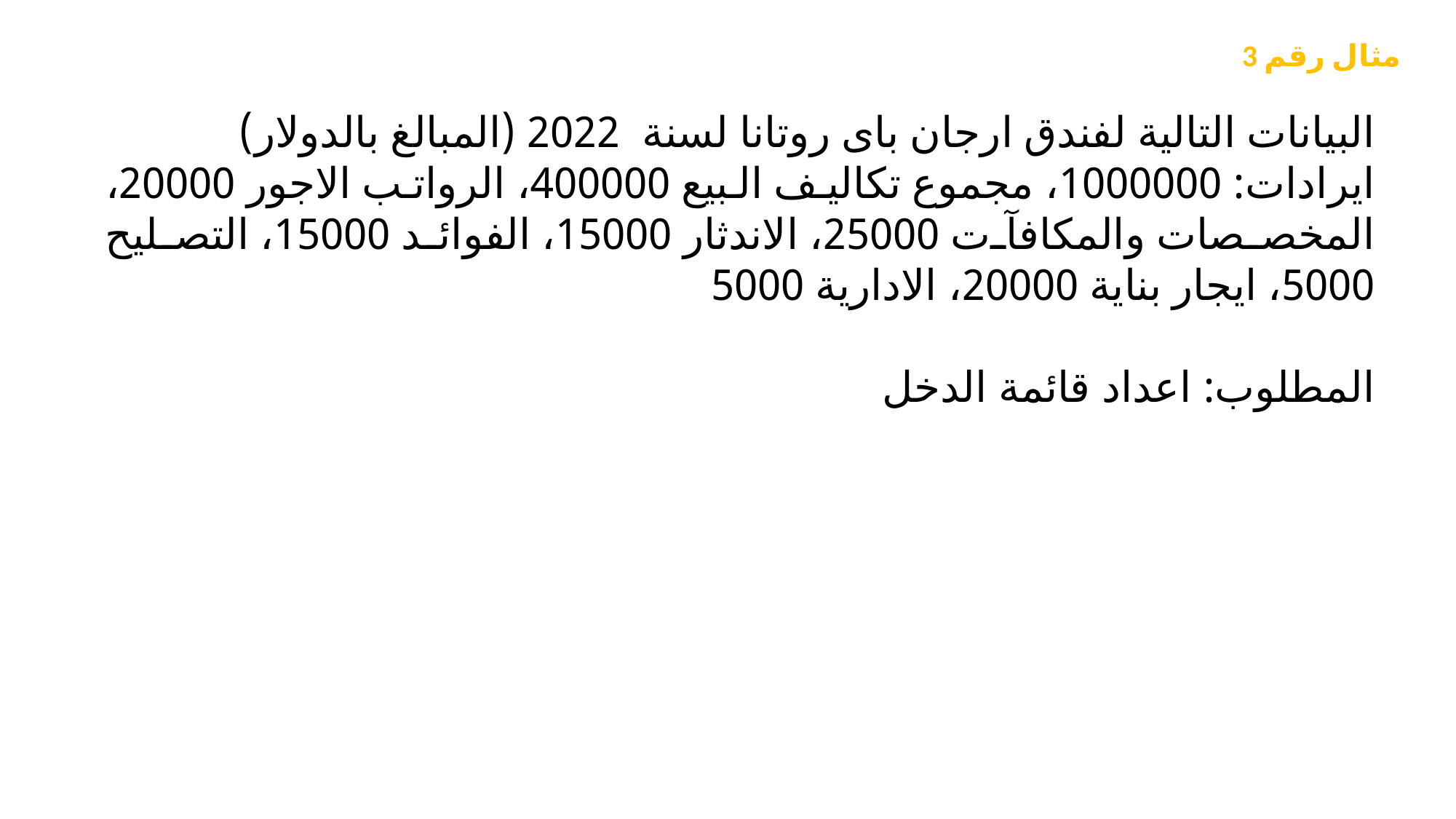

مثال رقم 3
البيانات التالية لفندق ارجان باى روتانا لسنة  2022 (المبالغ بالدولار)
ايرادات: 1000000، مجموع تكاليف البيع 400000، الرواتب الاجور 20000، المخصصات والمكافآت 25000، الاندثار 15000، الفوائد 15000، التصليح 5000، ايجار بناية 20000، الادارية 5000

المطلوب: اعداد قائمة الدخل